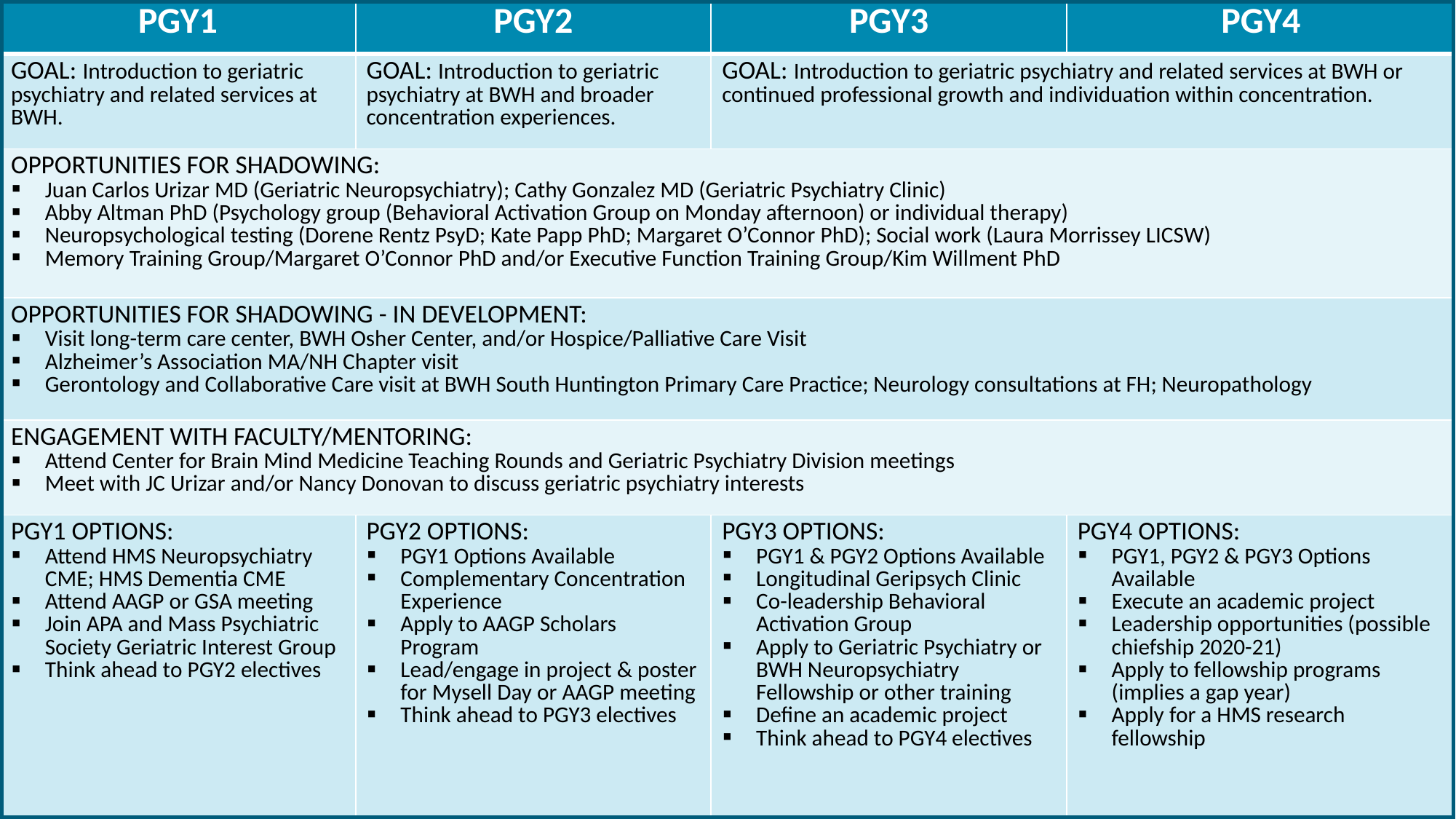

| PGY1 | PGY2 | PGY3 | PGY4 |
| --- | --- | --- | --- |
| GOAL: Introduction to geriatric psychiatry and related services at BWH. | GOAL: Introduction to geriatric psychiatry at BWH and broader concentration experiences. | GOAL: Introduction to geriatric psychiatry and related services at BWH or continued professional growth and individuation within concentration. |  |
| OPPORTUNITIES FOR SHADOWING: Juan Carlos Urizar MD (Geriatric Neuropsychiatry); Cathy Gonzalez MD (Geriatric Psychiatry Clinic) Abby Altman PhD (Psychology group (Behavioral Activation Group on Monday afternoon) or individual therapy) Neuropsychological testing (Dorene Rentz PsyD; Kate Papp PhD; Margaret O’Connor PhD); Social work (Laura Morrissey LICSW) Memory Training Group/Margaret O’Connor PhD and/or Executive Function Training Group/Kim Willment PhD |  |  |  |
| OPPORTUNITIES FOR SHADOWING - IN DEVELOPMENT: Visit long-term care center, BWH Osher Center, and/or Hospice/Palliative Care Visit Alzheimer’s Association MA/NH Chapter visit Gerontology and Collaborative Care visit at BWH South Huntington Primary Care Practice; Neurology consultations at FH; Neuropathology |  |  |  |
| ENGAGEMENT WITH FACULTY/MENTORING: Attend Center for Brain Mind Medicine Teaching Rounds and Geriatric Psychiatry Division meetings Meet with JC Urizar and/or Nancy Donovan to discuss geriatric psychiatry interests |  |  |  |
| PGY1 OPTIONS: Attend HMS Neuropsychiatry CME; HMS Dementia CME Attend AAGP or GSA meeting Join APA and Mass Psychiatric Society Geriatric Interest Group Think ahead to PGY2 electives | PGY2 OPTIONS: PGY1 Options Available Complementary Concentration Experience Apply to AAGP Scholars Program Lead/engage in project & poster for Mysell Day or AAGP meeting Think ahead to PGY3 electives | PGY3 OPTIONS: PGY1 & PGY2 Options Available Longitudinal Geripsych Clinic Co-leadership Behavioral Activation Group Apply to Geriatric Psychiatry or BWH Neuropsychiatry Fellowship or other training Define an academic project Think ahead to PGY4 electives | PGY4 OPTIONS: PGY1, PGY2 & PGY3 Options Available Execute an academic project Leadership opportunities (possible chiefship 2020-21) Apply to fellowship programs (implies a gap year) Apply for a HMS research fellowship |